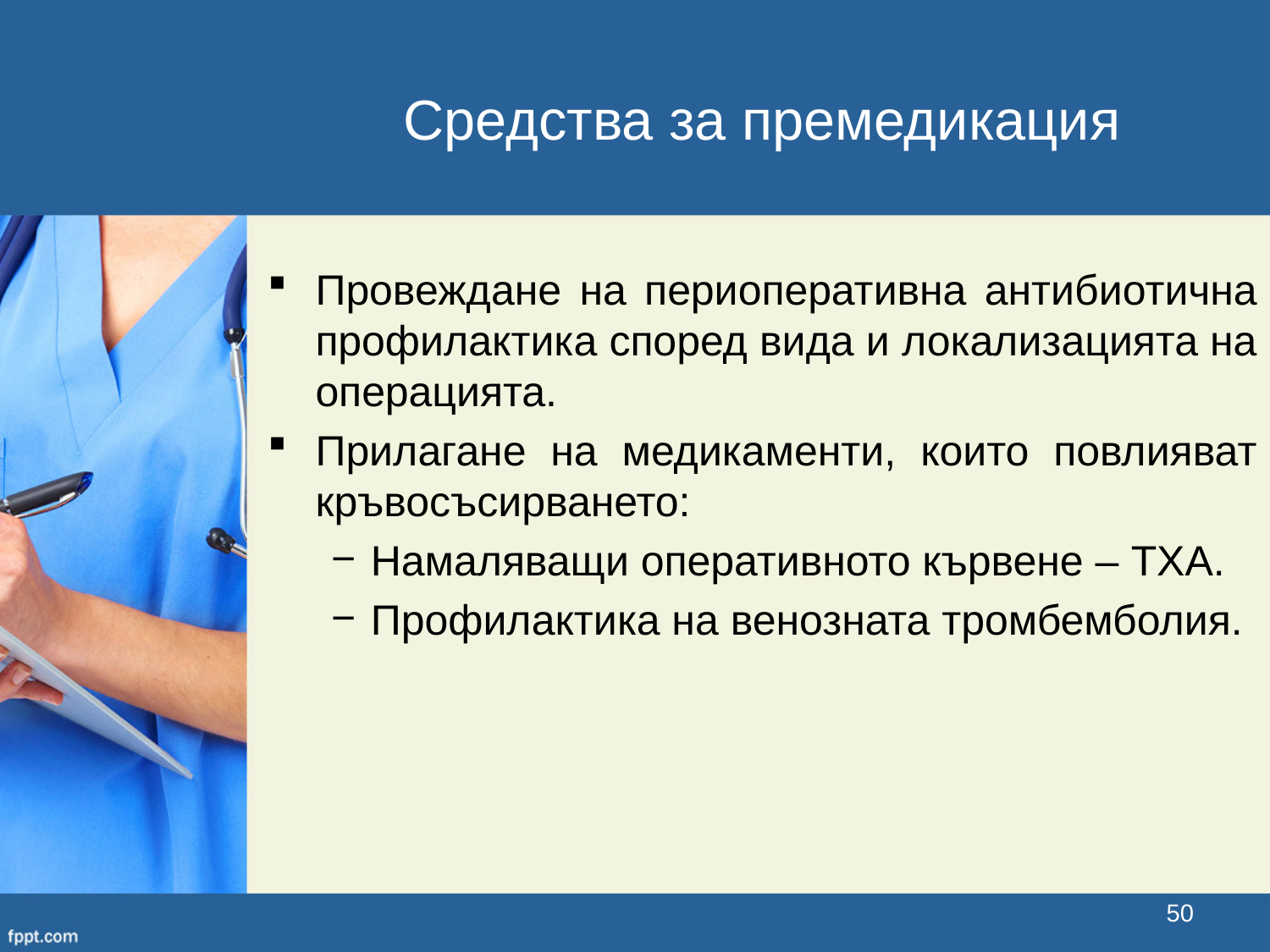

Средства за премедикация
Провеждане на периоперативна антибиотична профилактика според вида и локализацията на операцията.
Прилагане на медикаменти, които повлияват кръвосъсирването:
Намаляващи оперативното кървене – TXA.
Профилактика на венозната тромбемболия.

50